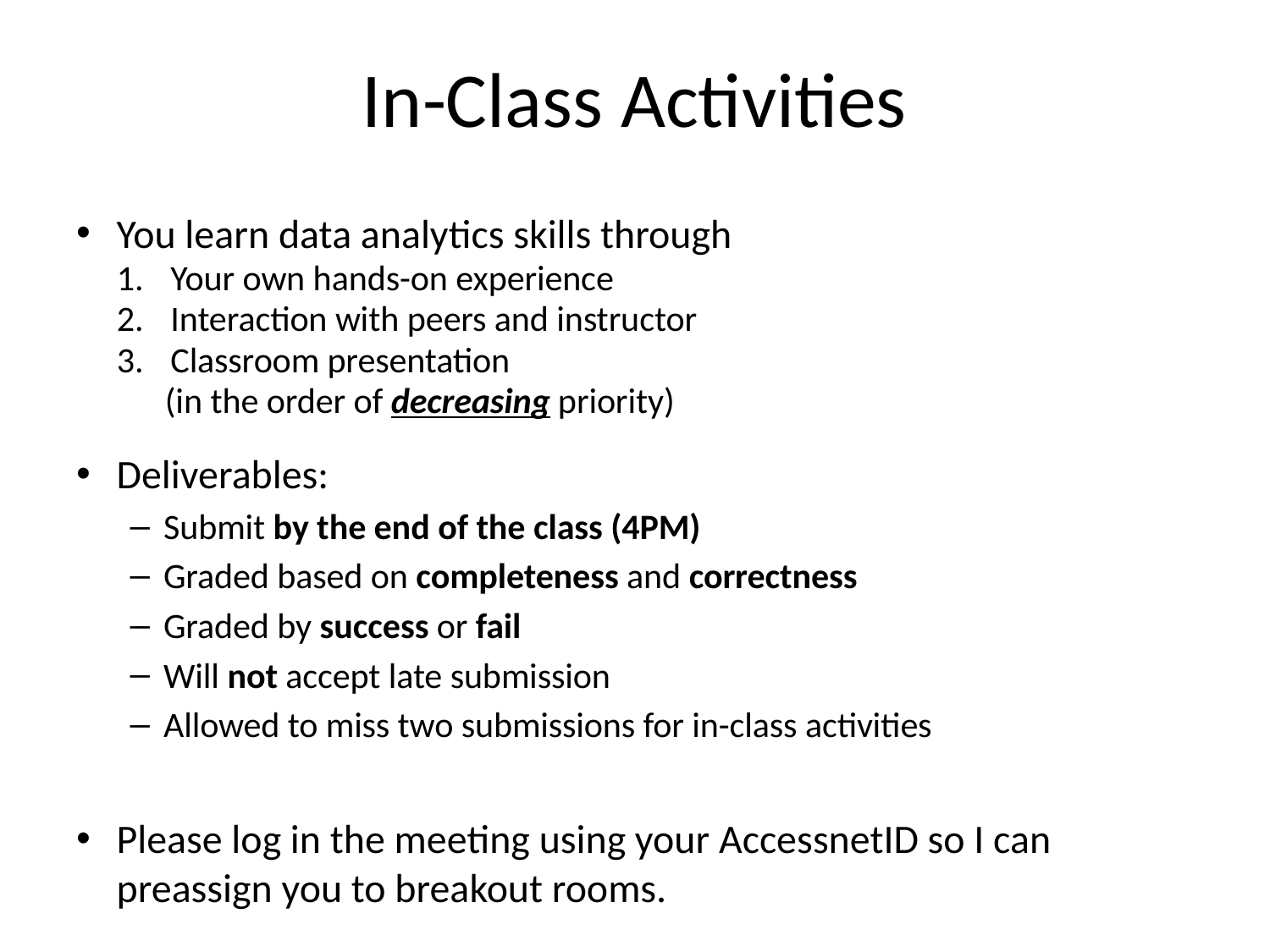

# In-Class Activities
You learn data analytics skills through
Your own hands-on experience
Interaction with peers and instructor
Classroom presentation
      (in the order of decreasing priority)

Deliverables:
Submit by the end of the class (4PM)
Graded based on completeness and correctness
Graded by success or fail
Will not accept late submission
Allowed to miss two submissions for in-class activities

Please log in the meeting using your AccessnetID so I can preassign you to breakout rooms.